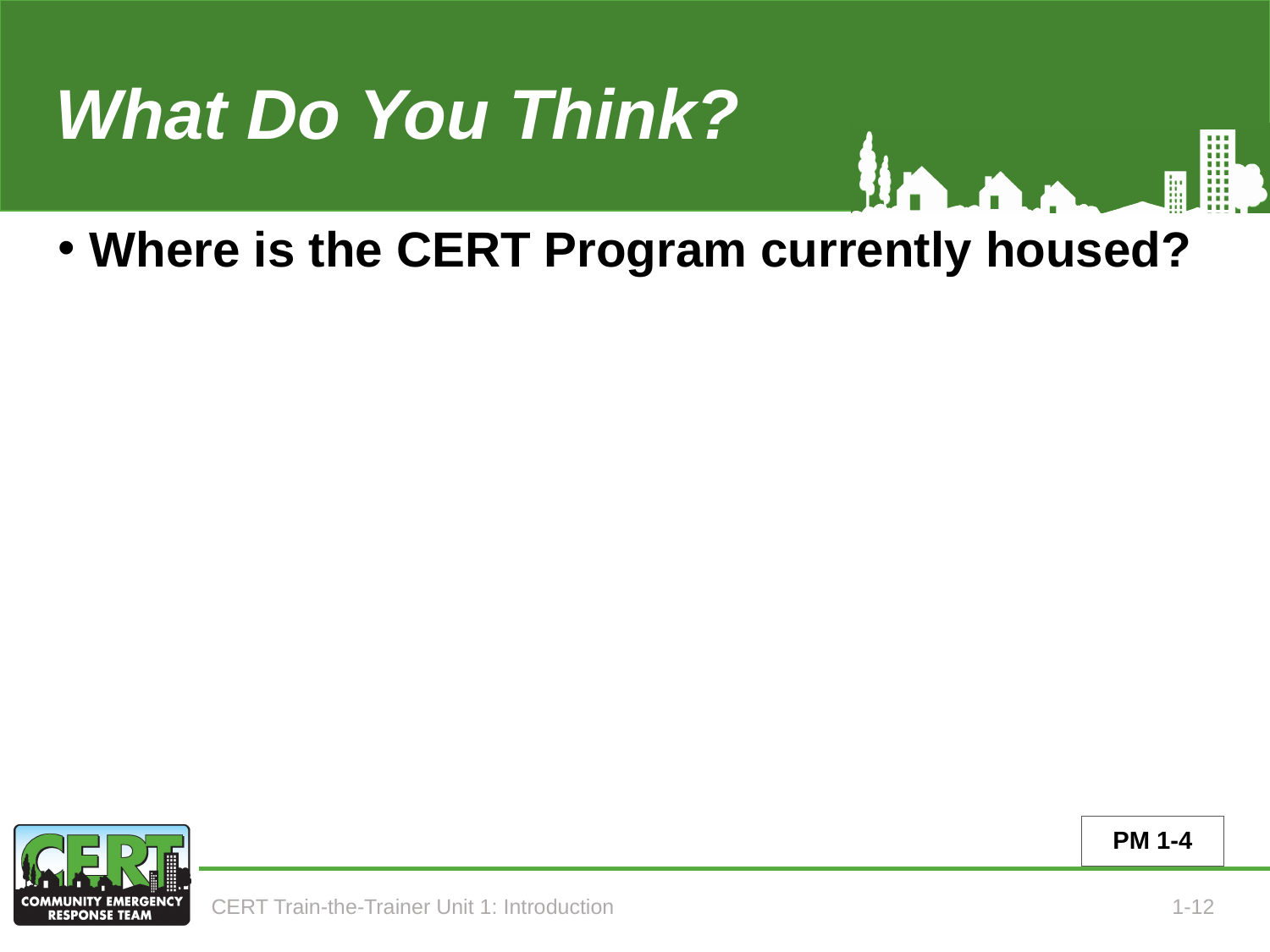

What Do You Think?
# Where is the CERT Program currently housed?
PM 1-4
CERT Train-the-Trainer Unit 1: Introduction
1-12